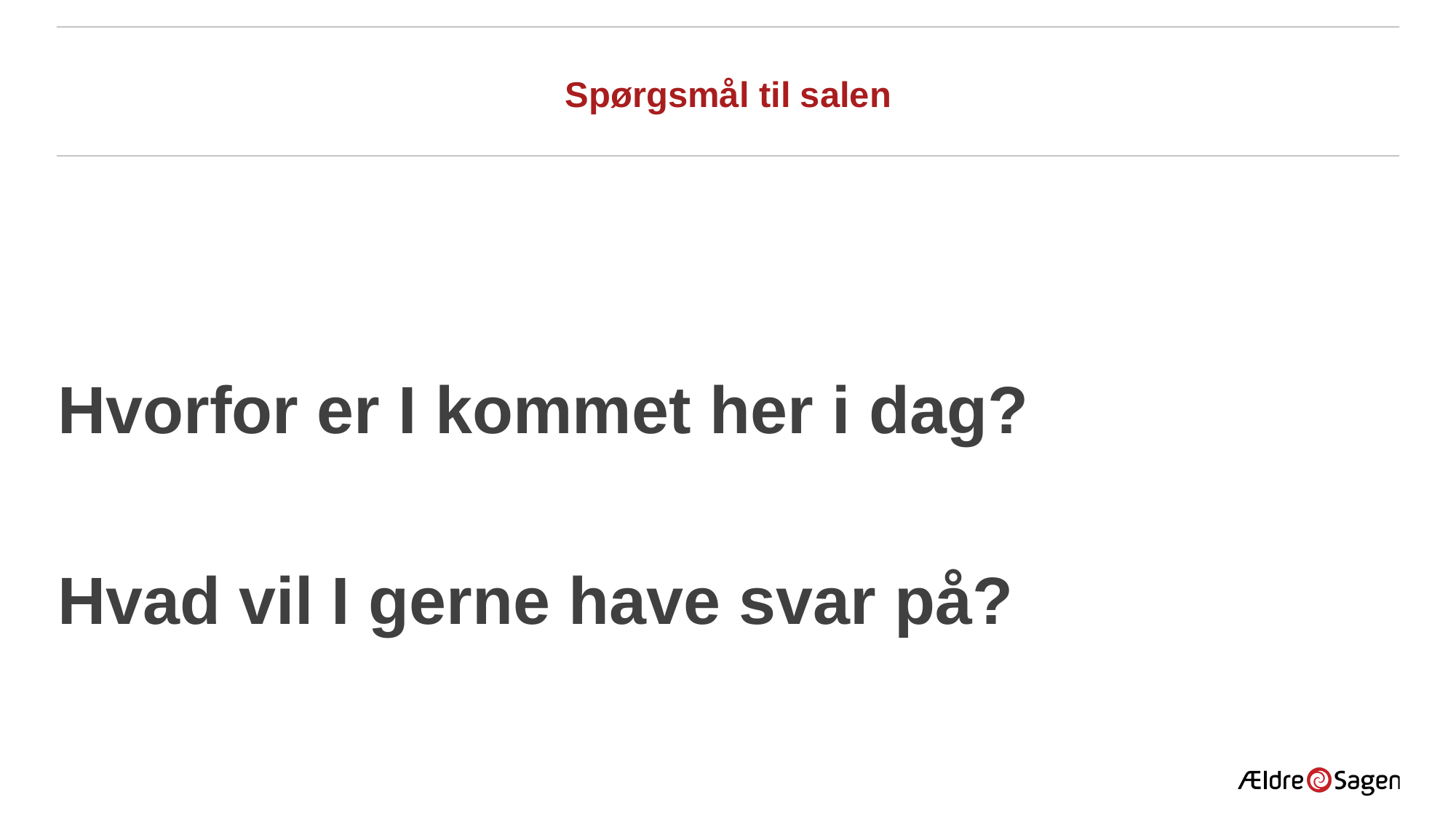

# Spørgsmål til salen

Hvorfor er I kommet her i dag?

Hvad vil I gerne have svar på?